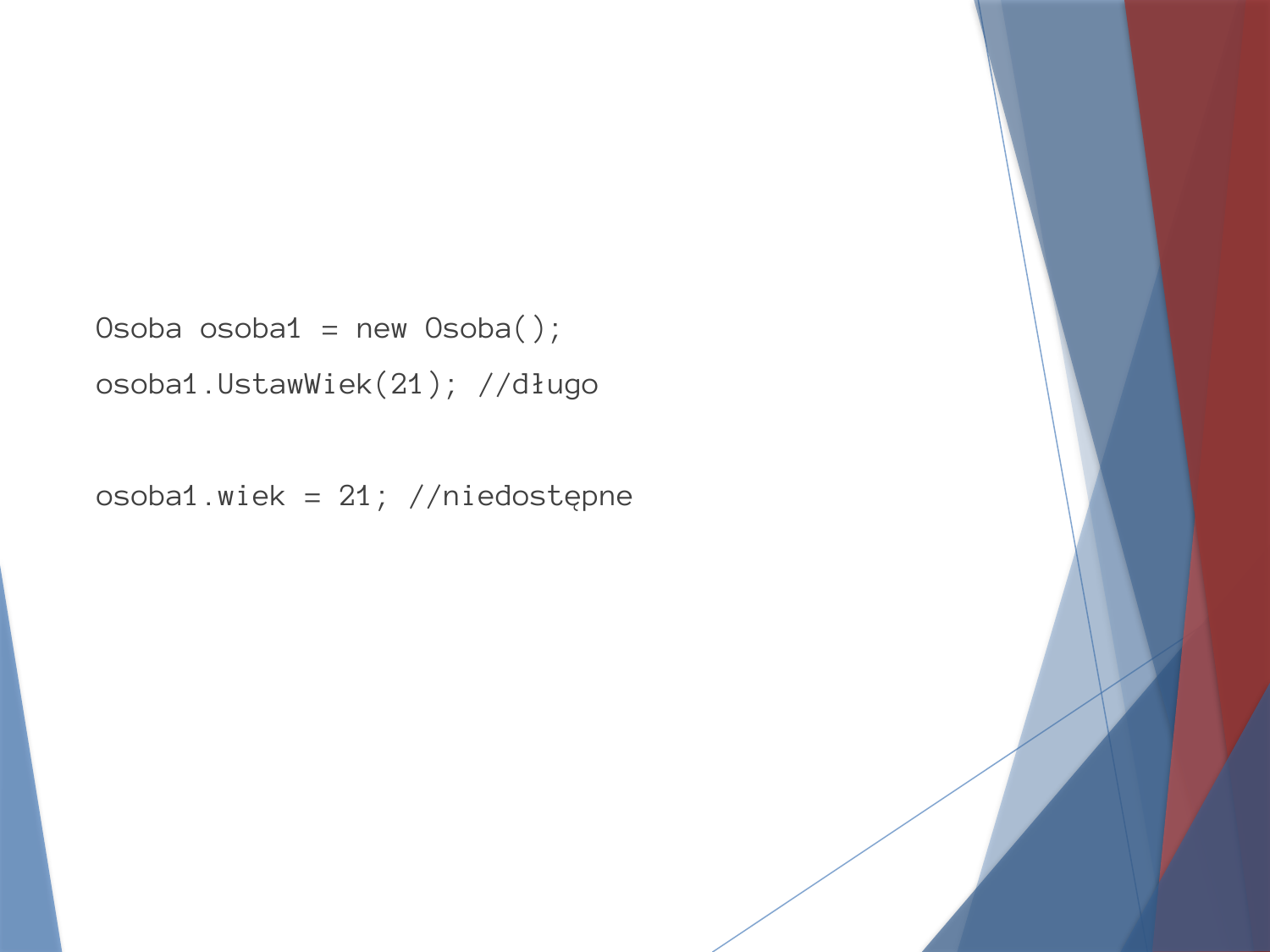

#
Osoba osoba1 = new Osoba();
osoba1.UstawWiek(21); //długo

osoba1.wiek = 21; //niedostępne